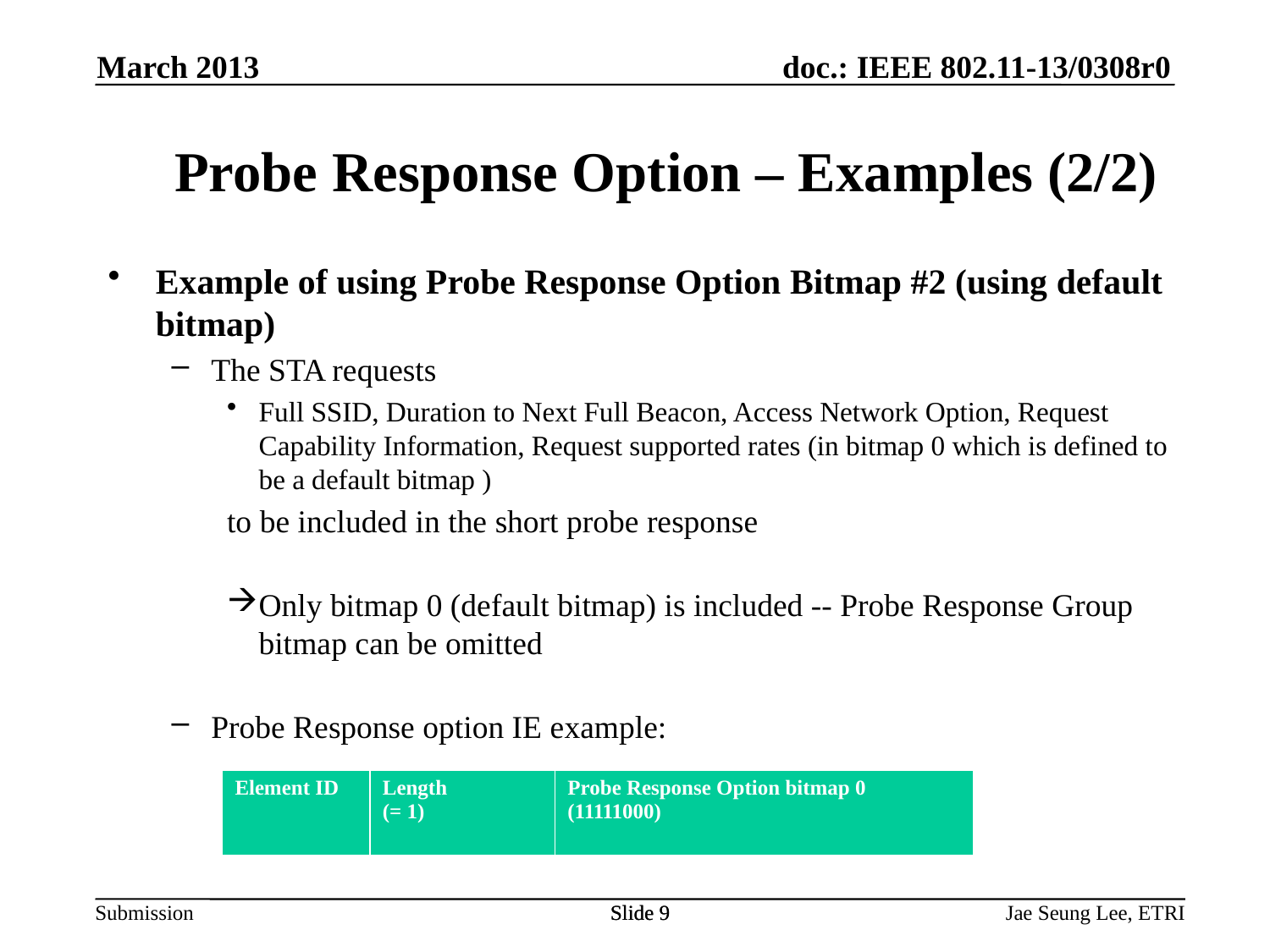

March 2013
# Probe Response Option – Examples (2/2)

Example of using Probe Response Option Bitmap #2 (using default bitmap)
The STA requests
Full SSID, Duration to Next Full Beacon, Access Network Option, Request Capability Information, Request supported rates (in bitmap 0 which is defined to be a default bitmap )
to be included in the short probe response

Only bitmap 0 (default bitmap) is included -- Probe Response Group bitmap can be omitted

Probe Response option IE example:

| Element ID | Length (= 1) | Probe Response Option bitmap 0 (11111000) |
| --- | --- | --- |
Slide 9
Slide 9
Jae Seung Lee, ETRI